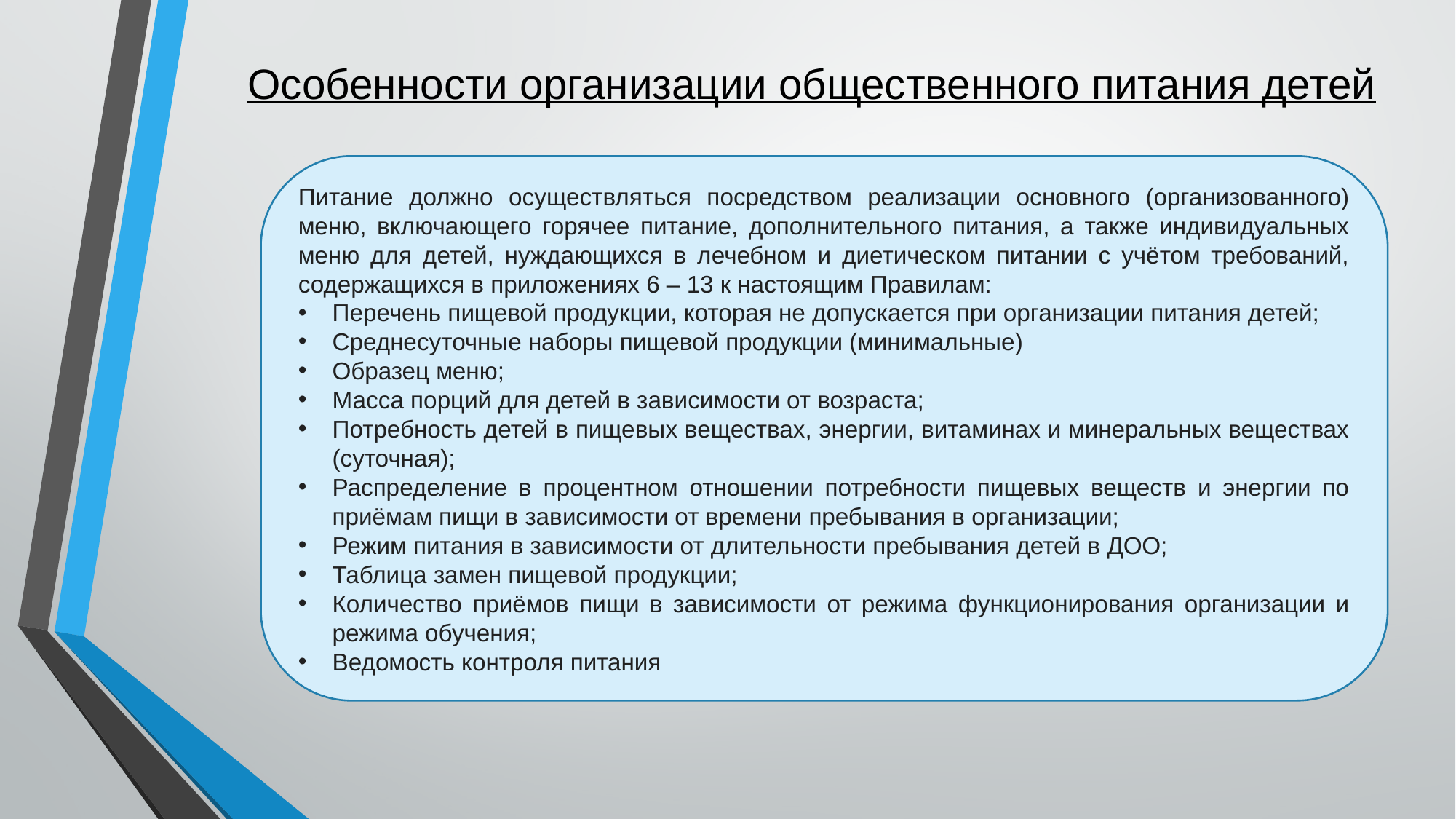

# Особенности организации общественного питания детей
Питание должно осуществляться посредством реализации основного (организованного) меню, включающего горячее питание, дополнительного питания, а также индивидуальных меню для детей, нуждающихся в лечебном и диетическом питании с учётом требований, содержащихся в приложениях 6 – 13 к настоящим Правилам:
Перечень пищевой продукции, которая не допускается при организации питания детей;
Среднесуточные наборы пищевой продукции (минимальные)
Образец меню;
Масса порций для детей в зависимости от возраста;
Потребность детей в пищевых веществах, энергии, витаминах и минеральных веществах (суточная);
Распределение в процентном отношении потребности пищевых веществ и энергии по приёмам пищи в зависимости от времени пребывания в организации;
Режим питания в зависимости от длительности пребывания детей в ДОО;
Таблица замен пищевой продукции;
Количество приёмов пищи в зависимости от режима функционирования организации и режима обучения;
Ведомость контроля питания